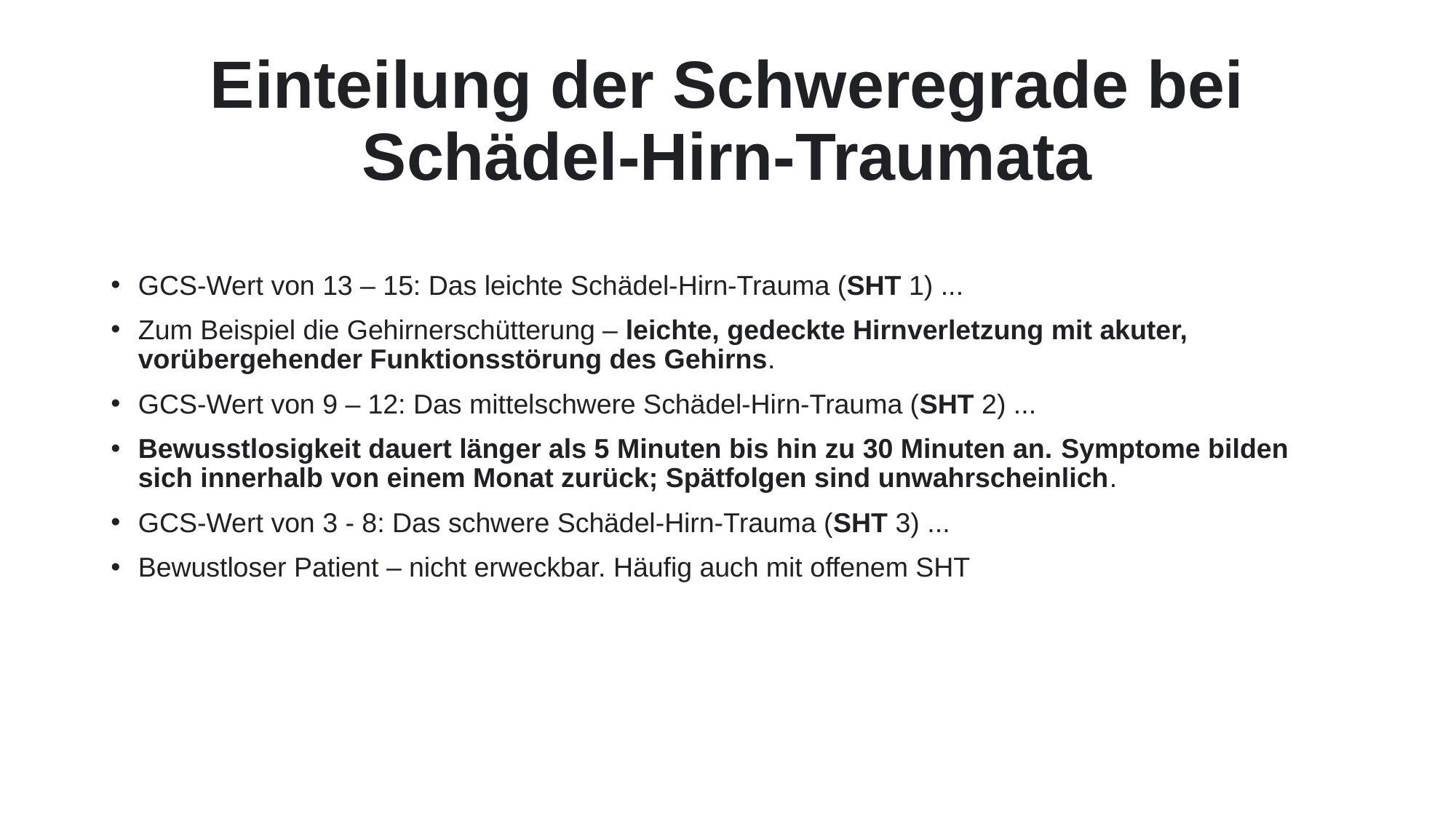

Einteilung der Schweregrade bei Schädel-Hirn-Traumata

GCS-Wert von 13 – 15: Das leichte Schädel-Hirn-Trauma (SHT 1) ...
Zum Beispiel die Gehirnerschütterung – leichte, gedeckte Hirnverletzung mit akuter, vorübergehender Funktionsstörung des Gehirns.
GCS-Wert von 9 – 12: Das mittelschwere Schädel-Hirn-Trauma (SHT 2) ...
Bewusstlosigkeit dauert länger als 5 Minuten bis hin zu 30 Minuten an. Symptome bilden sich innerhalb von einem Monat zurück; Spätfolgen sind unwahrscheinlich.
GCS-Wert von 3 - 8: Das schwere Schädel-Hirn-Trauma (SHT 3) ...
Bewustloser Patient – nicht erweckbar. Häufig auch mit offenem SHT